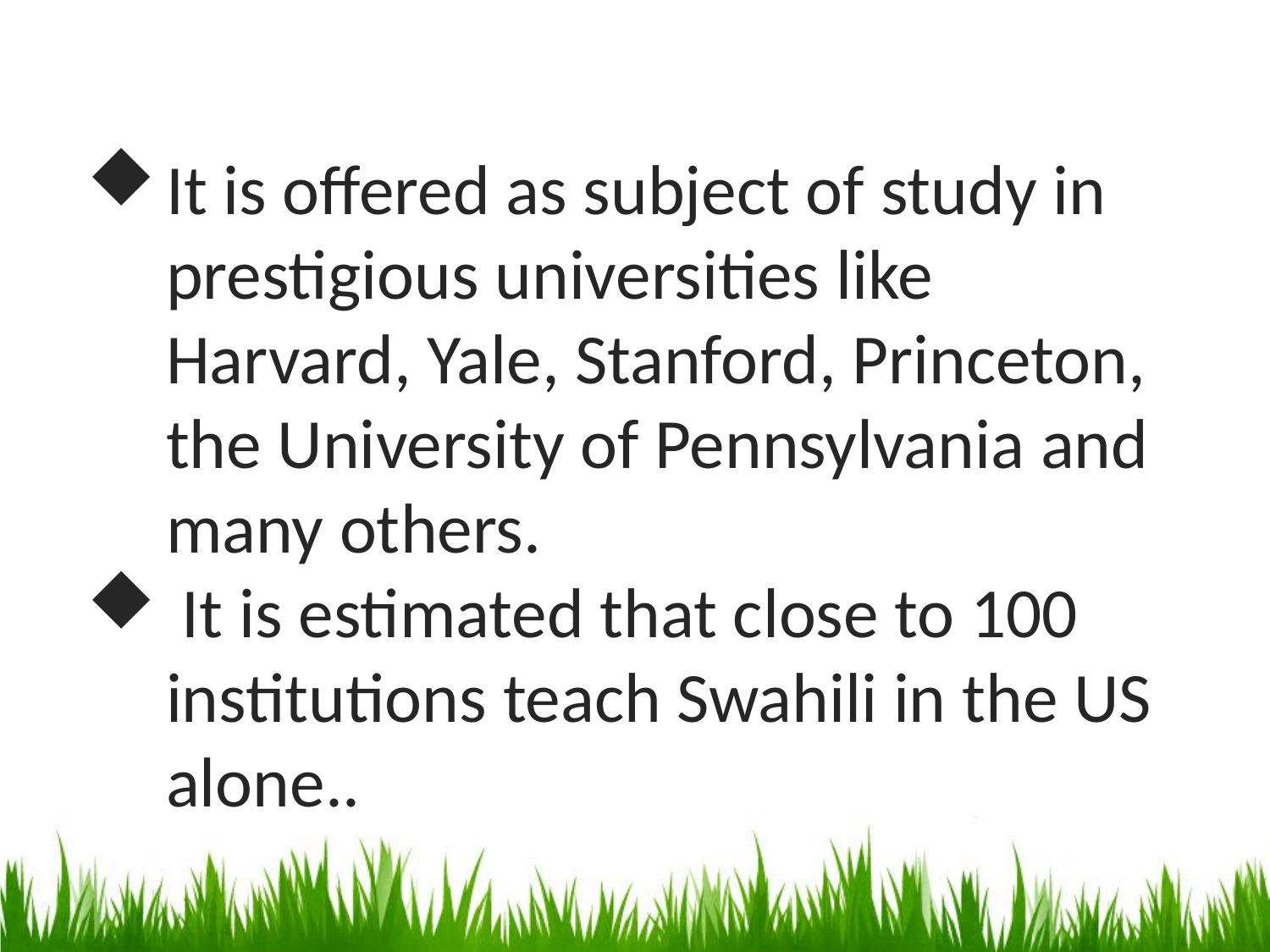

It is offered as subject of study in prestigious universities like Harvard, Yale, Stanford, Princeton, the University of Pennsylvania and many others.
 It is estimated that close to 100 institutions teach Swahili in the US alone..